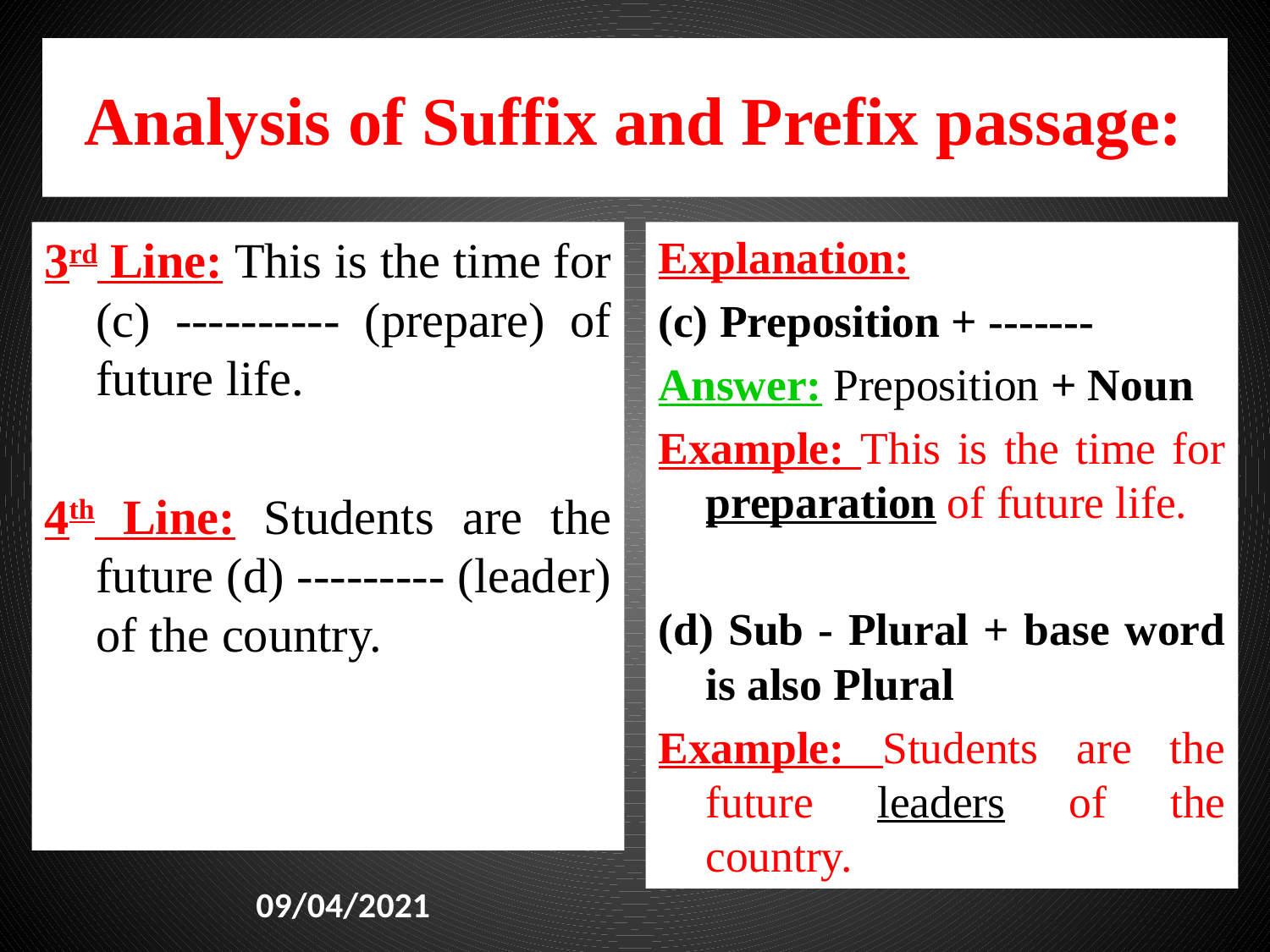

# Analysis of Suffix and Prefix passage:
3rd Line: This is the time for (c) ---------- (prepare) of future life.

4th Line: Students are the future (d) --------- (leader) of the country.
Explanation:
(c) Preposition + -------
Answer: Preposition + Noun
Example: This is the time for preparation of future life.

(d) Sub - Plural + base word is also Plural
Example: Students are the future leaders of the country.

09/04/2021